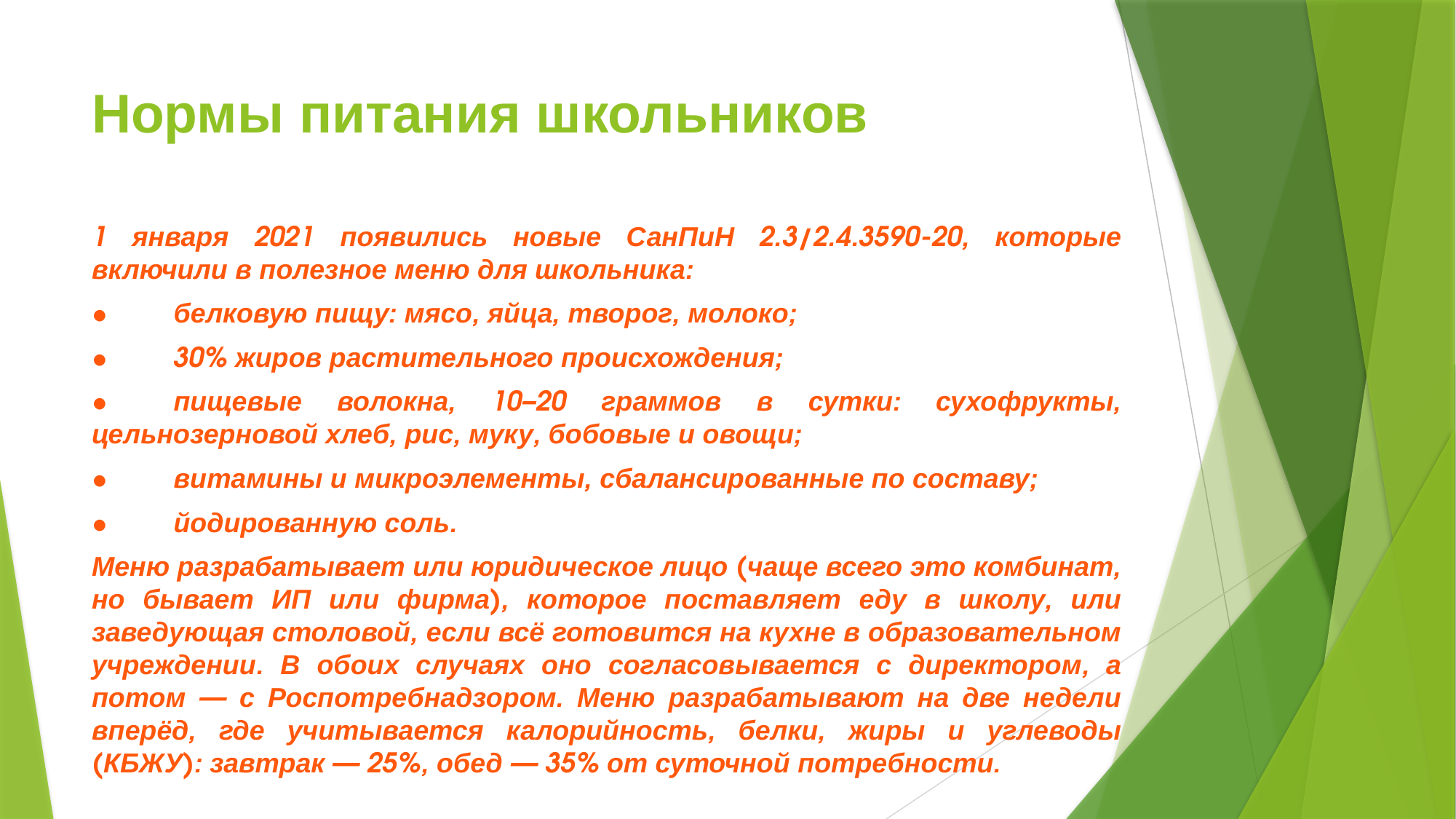

# Нормы питания школьников
1 января 2021 появились новые СанПиН 2.3/2.4.3590-20, которые включили в полезное меню для школьника:
•	белковую пищу: мясо, яйца, творог, молоко;
•	30% жиров растительного происхождения;
•	пищевые волокна, 10–20 граммов в сутки: сухофрукты, цельнозерновой хлеб, рис, муку, бобовые и овощи;
•	витамины и микроэлементы, сбалансированные по составу;
•	йодированную соль.
Меню разрабатывает или юридическое лицо (чаще всего это комбинат, но бывает ИП или фирма), которое поставляет еду в школу, или заведующая столовой, если всё готовится на кухне в образовательном учреждении. В обоих случаях оно согласовывается с директором, а потом — с Роспотребнадзором. Меню разрабатывают на две недели вперёд, где учитывается калорийность, белки, жиры и углеводы (КБЖУ): завтрак — 25%, обед — 35% от суточной потребности.